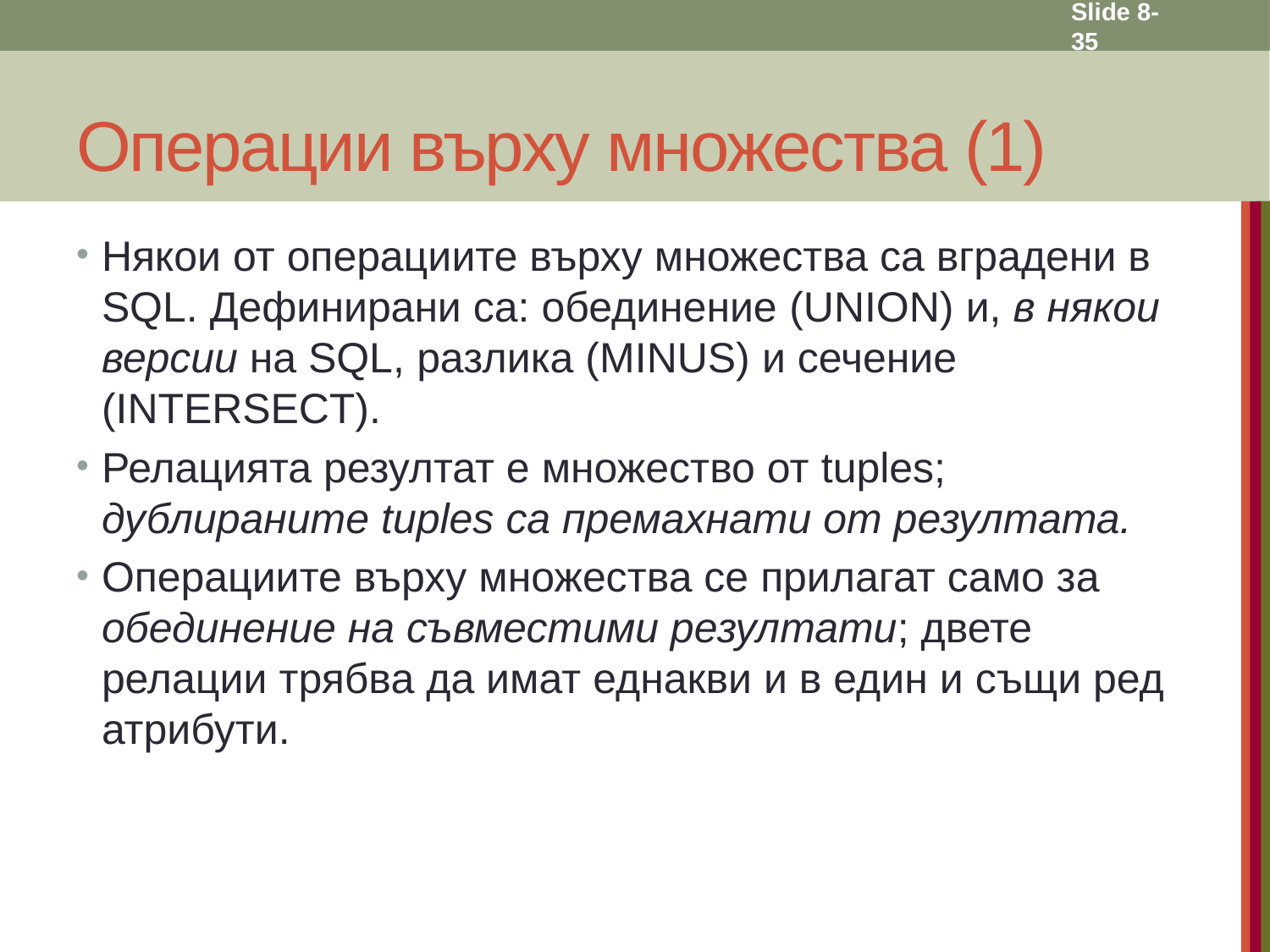

Slide 8- 35
# Операции върху множества (1)
Някои от операциите върху множества са вградени в SQL. Дефинирани са: обединение (UNION) и, в някои версии на SQL, разлика (MINUS) и сечение (INTERSECT).
Релацията резултат е множество от tuples; дублираните tuples са премахнати от резултата.
Операциите върху множества се прилагат само за обединение на съвместими резултати; двете релации трябва да имат еднакви и в един и същи ред атрибути.